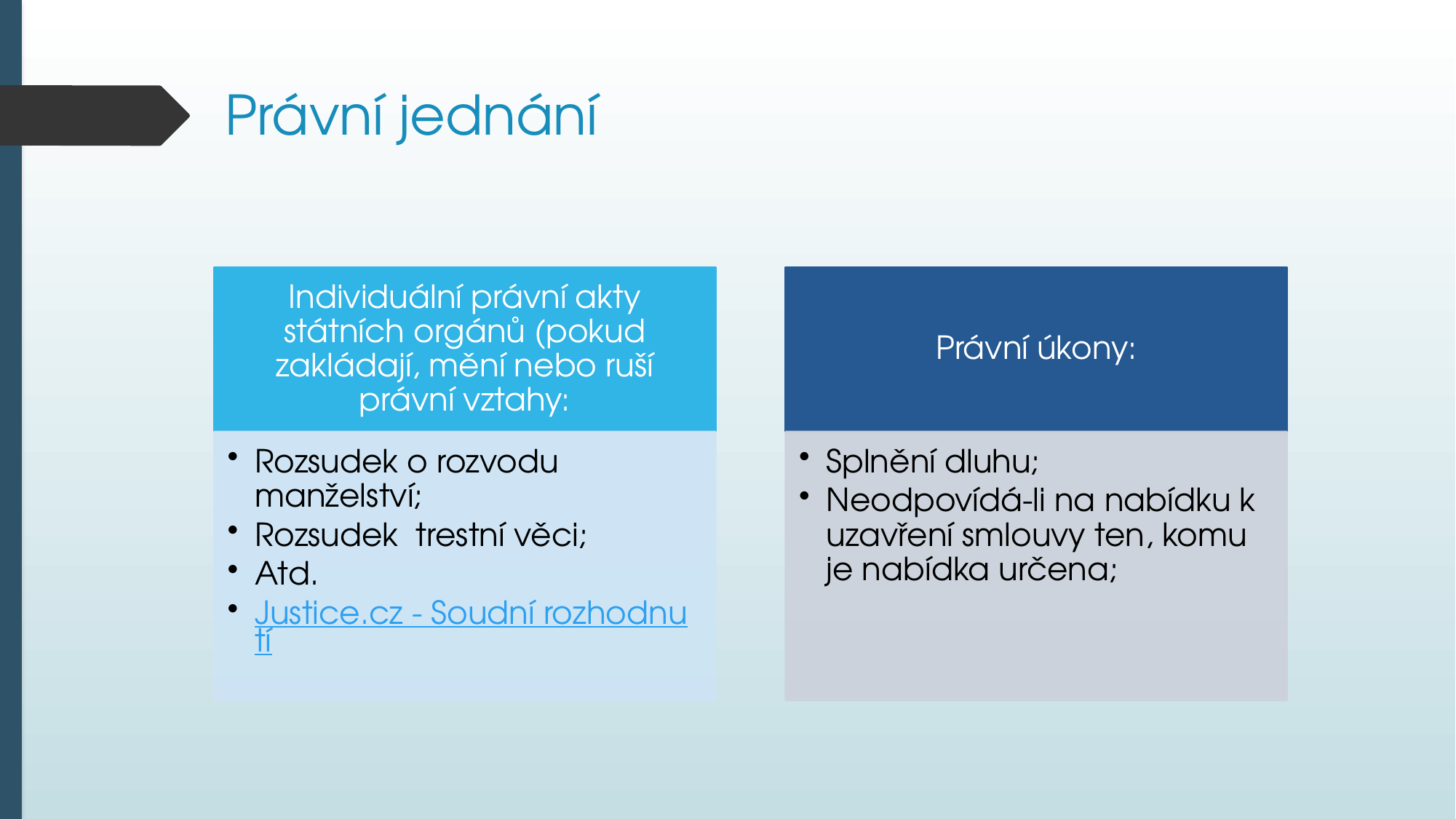

# Právní jednání

Individuální právní akty státních orgánů (pokud zakládají, mění nebo ruší právní vztahy:
Rozsudek o rozvodu manželství;
Rozsudek  trestní věci;
Atd.
Justice.cz - Soudní rozhodnutí
Právní úkony:
Splnění dluhu;
Neodpovídá-li na nabídku k uzavření smlouvy ten, komu je nabídka určena;